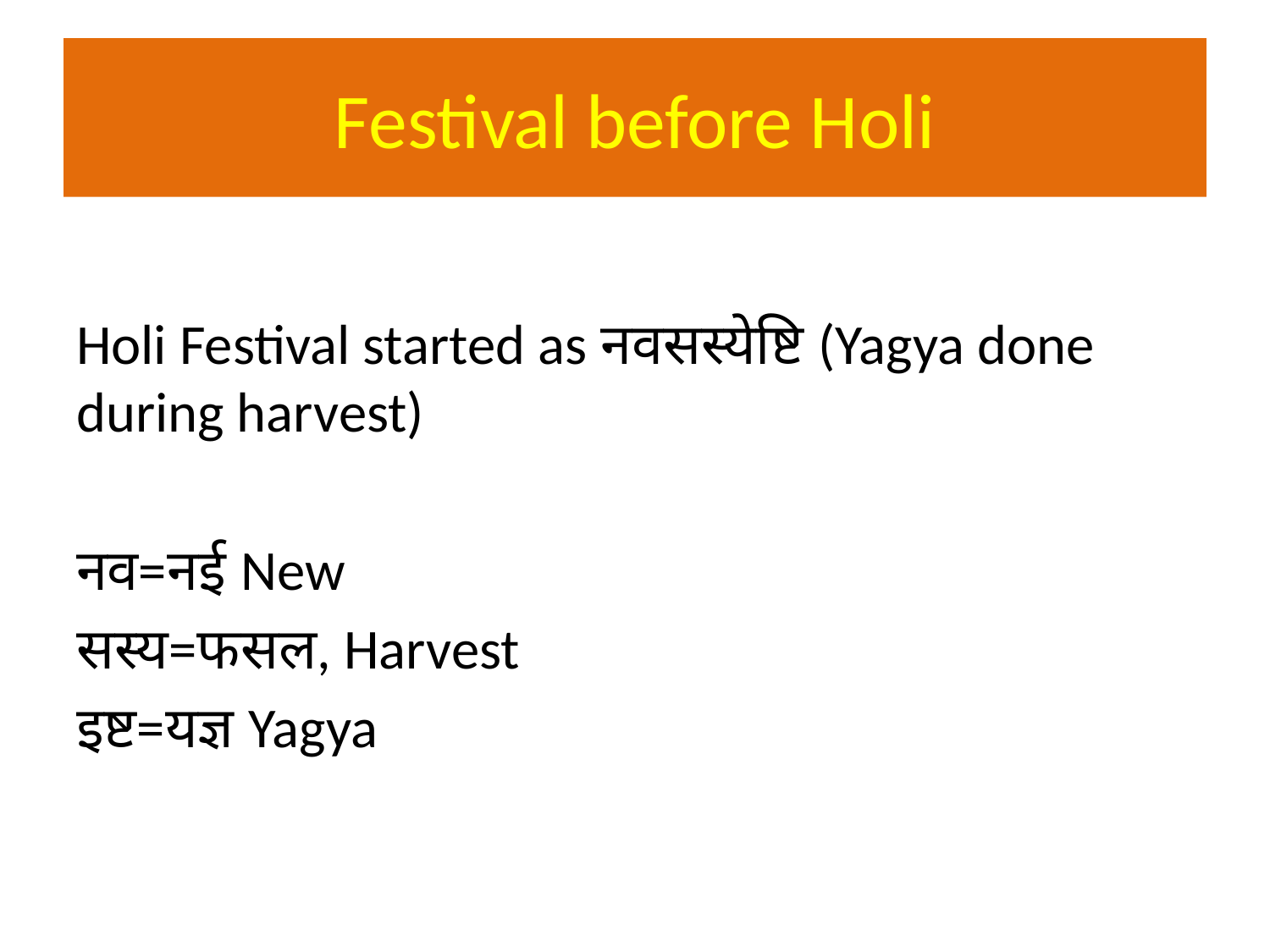

# Festival before Holi

Holi Festival started as नवसस्येष्टि (Yagya done during harvest)

नव=नई New
सस्य=फसल, Harvest
इष्ट=यज्ञ Yagya